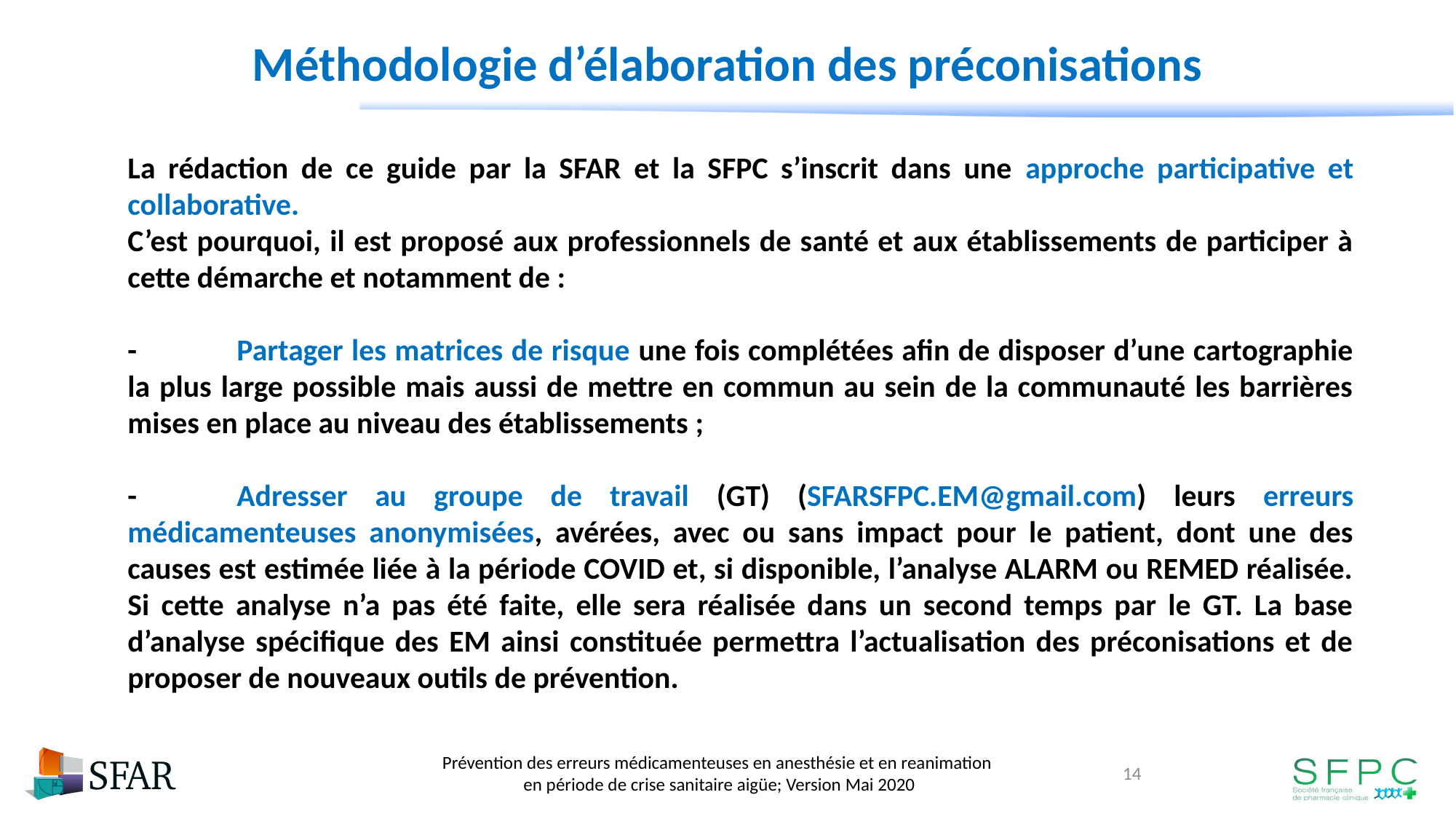

Méthodologie d’élaboration des préconisations
La rédaction de ce guide par la SFAR et la SFPC s’inscrit dans une approche participative et collaborative.
C’est pourquoi, il est proposé aux professionnels de santé et aux établissements de participer à cette démarche et notamment de :

-	Partager les matrices de risque une fois complétées afin de disposer d’une cartographie la plus large possible mais aussi de mettre en commun au sein de la communauté les barrières mises en place au niveau des établissements ;

-	Adresser au groupe de travail (GT) (SFARSFPC.EM@gmail.com) leurs erreurs médicamenteuses anonymisées, avérées, avec ou sans impact pour le patient, dont une des causes est estimée liée à la période COVID et, si disponible, l’analyse ALARM ou REMED réalisée. Si cette analyse n’a pas été faite, elle sera réalisée dans un second temps par le GT. La base d’analyse spécifique des EM ainsi constituée permettra l’actualisation des préconisations et de proposer de nouveaux outils de prévention.
14
Prévention des erreurs médicamenteuses en anesthésie et en reanimation
en période de crise sanitaire aigüe; Version Mai 2020